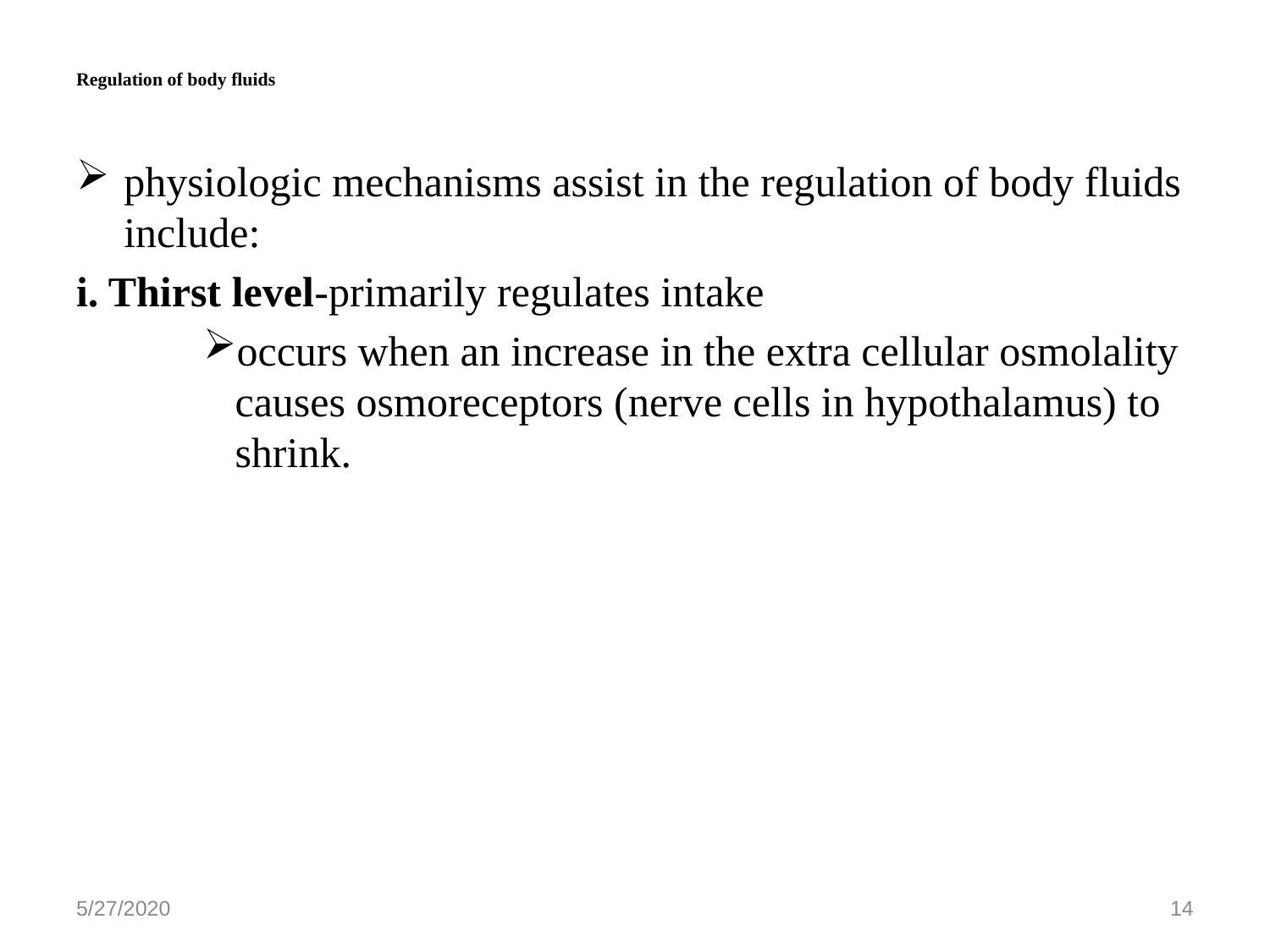

# Regulation of body fluids
physiologic mechanisms assist in the regulation of body fluids include:
i. Thirst level-primarily regulates intake
occurs when an increase in the extra cellular osmolality causes osmoreceptors (nerve cells in hypothalamus) to shrink.

5/27/2020
14